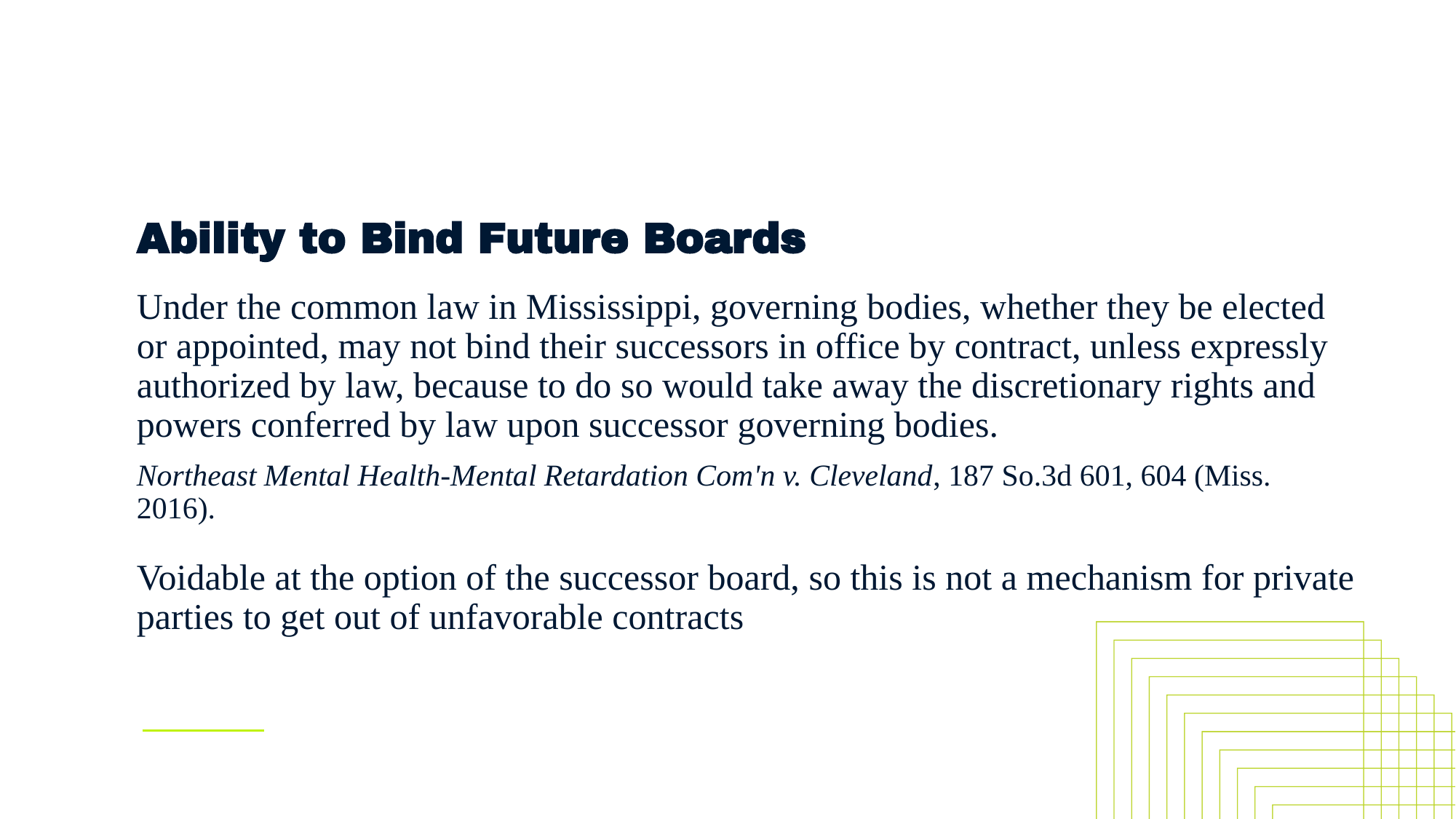

# Ability to Bind Future Boards
Under the common law in Mississippi, governing bodies, whether they be elected or appointed, may not bind their successors in office by contract, unless expressly authorized by law, because to do so would take away the discretionary rights and powers conferred by law upon successor governing bodies.
Northeast Mental Health-Mental Retardation Com'n v. Cleveland, 187 So.3d 601, 604 (Miss. 2016).
Voidable at the option of the successor board, so this is not a mechanism for private parties to get out of unfavorable contracts